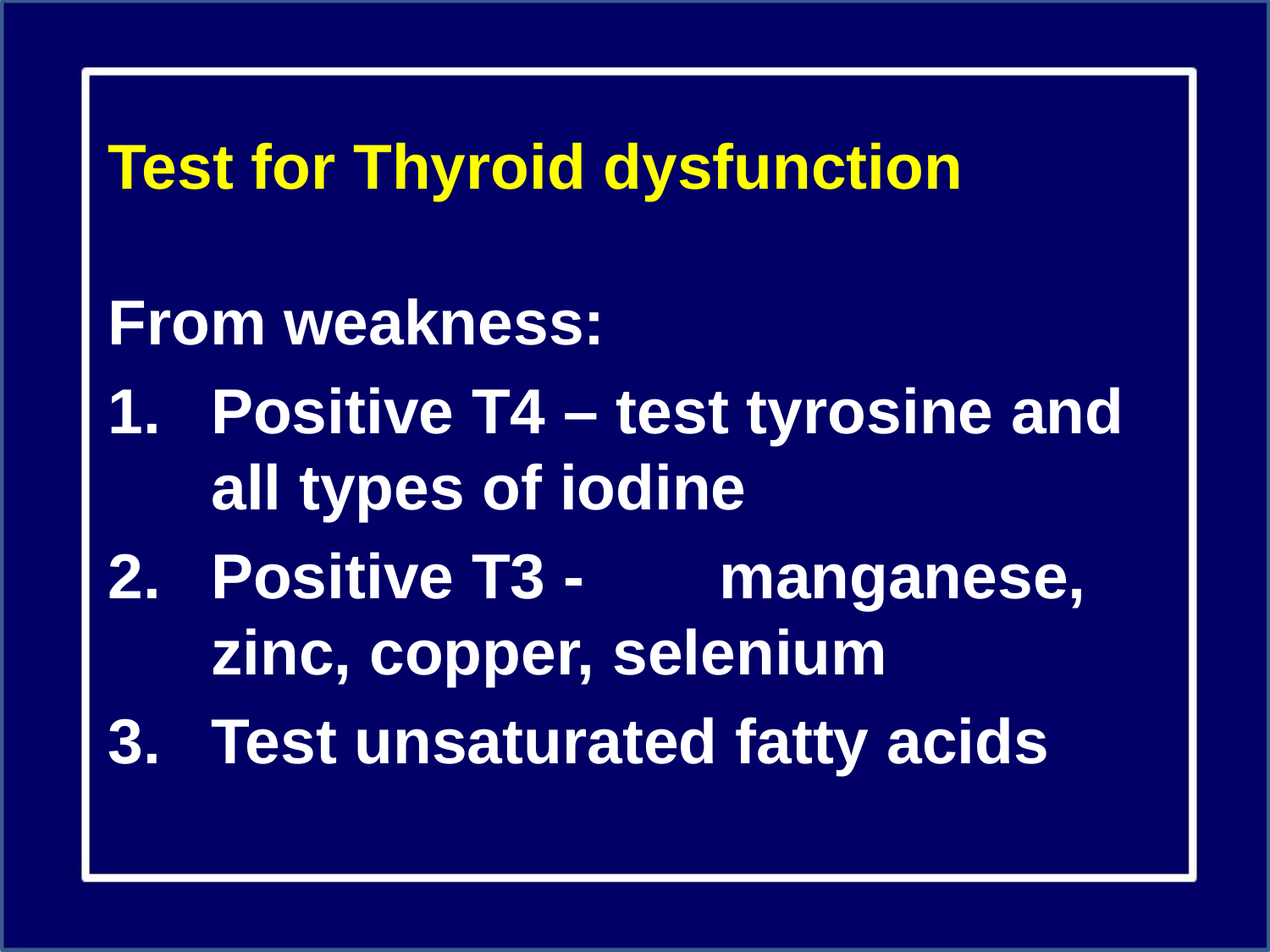

# Test for Thyroid dysfunction
From weakness:
Positive T4 – test tyrosine and all types of iodine
Positive T3 - 	manganese, zinc, copper, selenium
Test unsaturated fatty acids